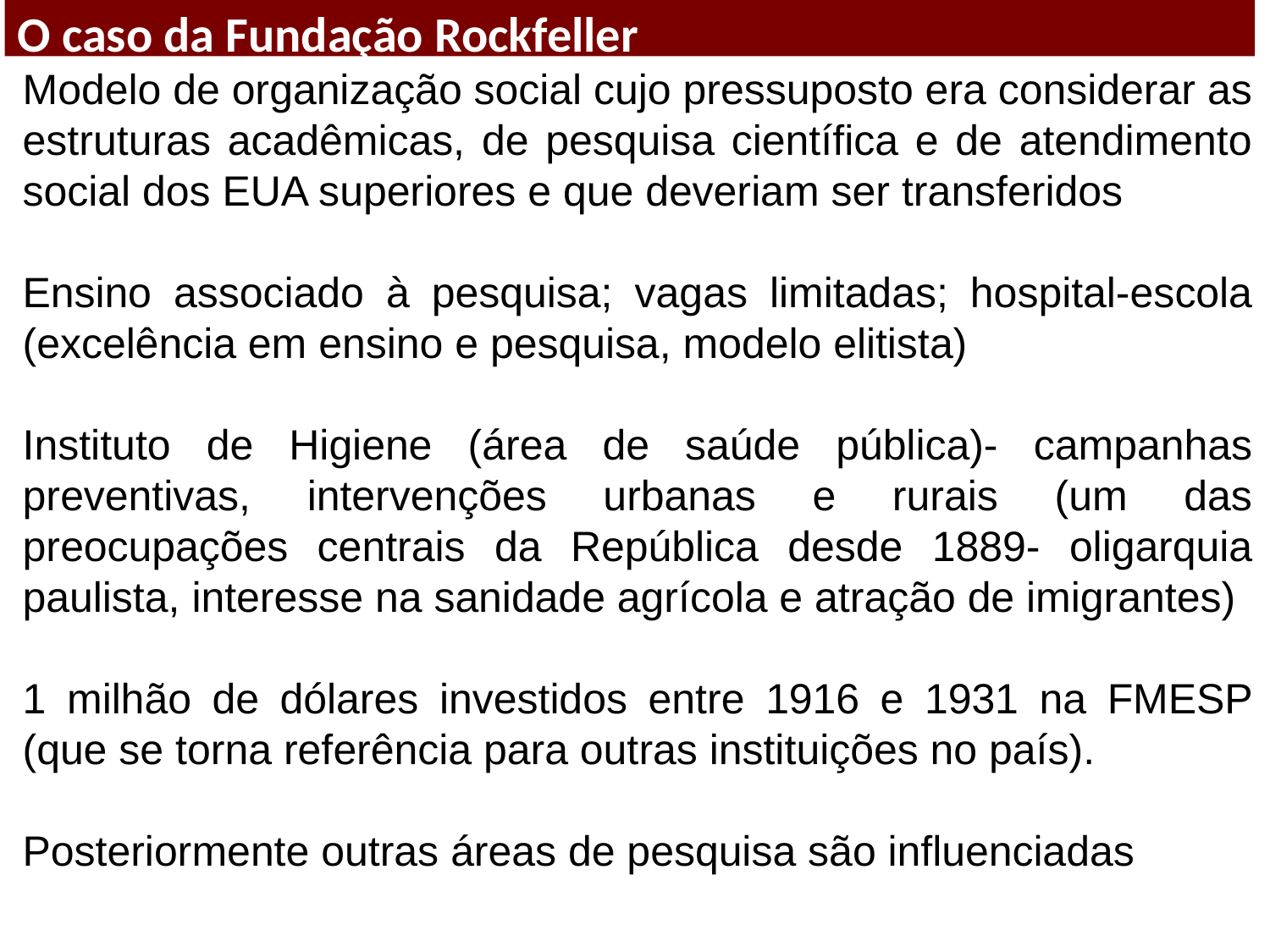

O caso da Fundação Rockfeller
Modelo de organização social cujo pressuposto era considerar as estruturas acadêmicas, de pesquisa científica e de atendimento social dos EUA superiores e que deveriam ser transferidos

Ensino associado à pesquisa; vagas limitadas; hospital-escola (excelência em ensino e pesquisa, modelo elitista)

Instituto de Higiene (área de saúde pública)- campanhas preventivas, intervenções urbanas e rurais (um das preocupações centrais da República desde 1889- oligarquia paulista, interesse na sanidade agrícola e atração de imigrantes)

1 milhão de dólares investidos entre 1916 e 1931 na FMESP (que se torna referência para outras instituições no país).

Posteriormente outras áreas de pesquisa são influenciadas